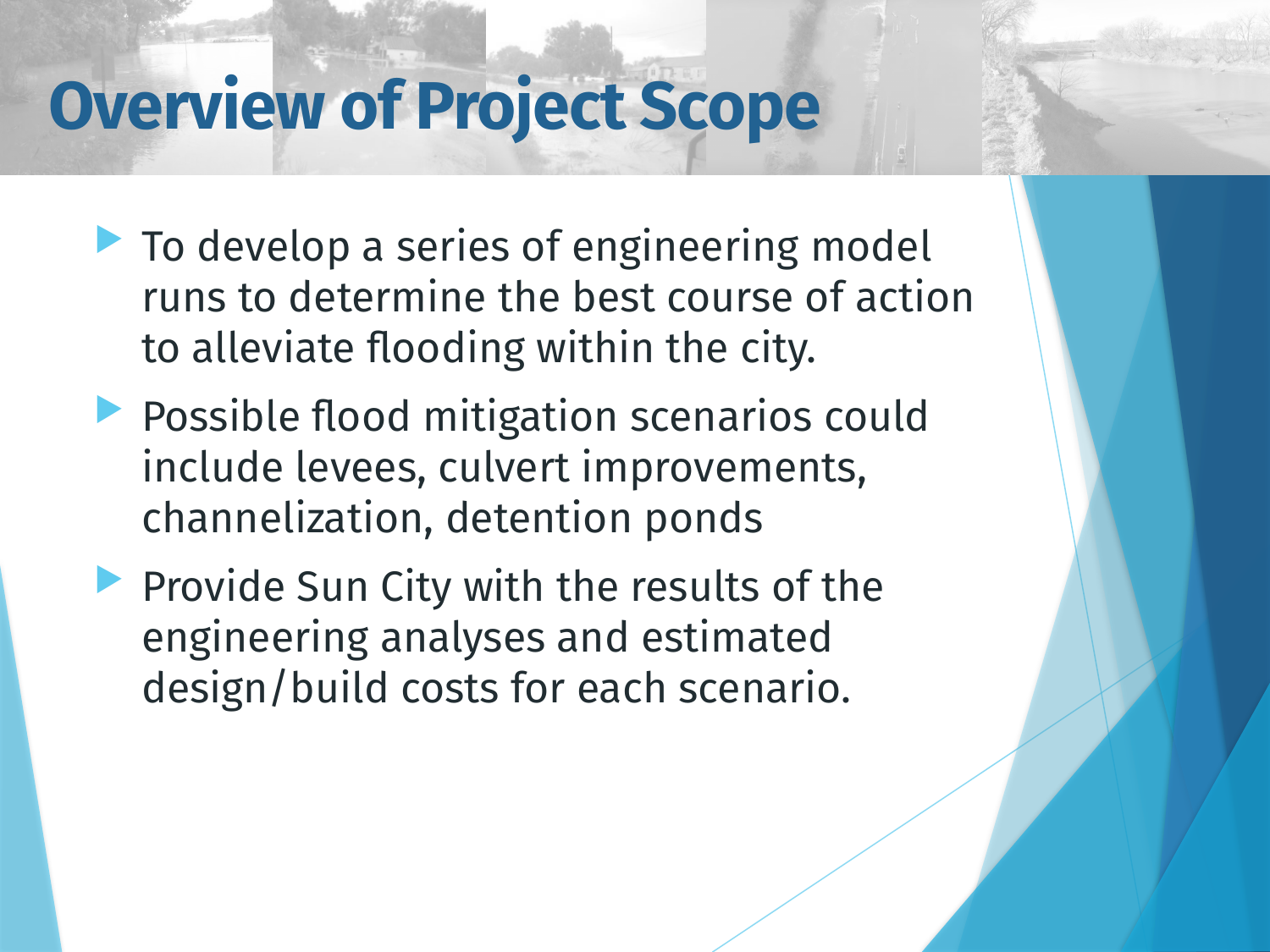

# Overview of Project Scope
To develop a series of engineering model runs to determine the best course of action to alleviate flooding within the city.
Possible flood mitigation scenarios could include levees, culvert improvements, channelization, detention ponds
Provide Sun City with the results of the engineering analyses and estimated design/build costs for each scenario.